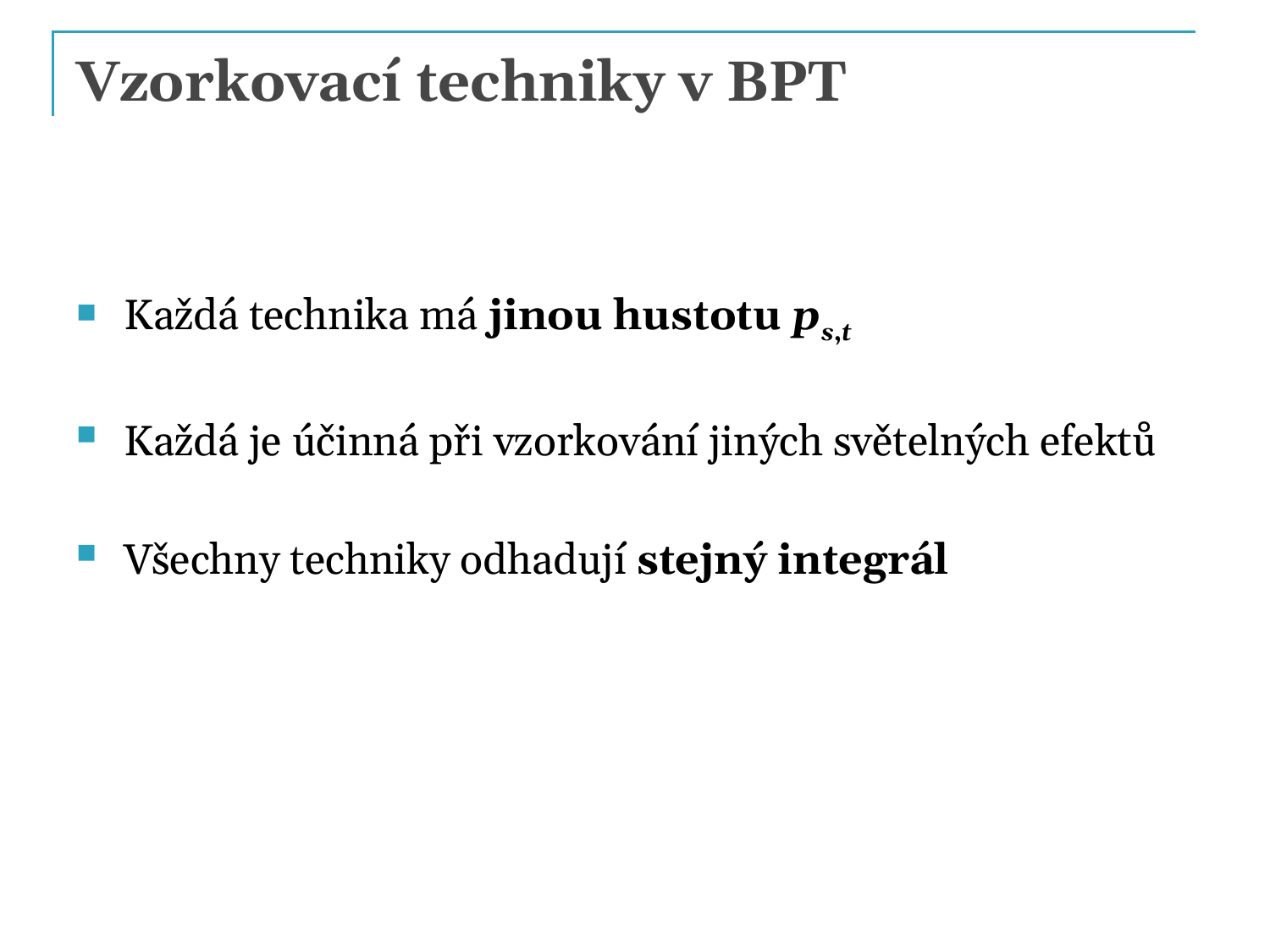

# Vzorkovací techniky v BPT

Každá technika má jinou hustotu ps,t

Každá je účinná při vzorkování jiných světelných efektů

Všechny techniky odhadují stejný integrál